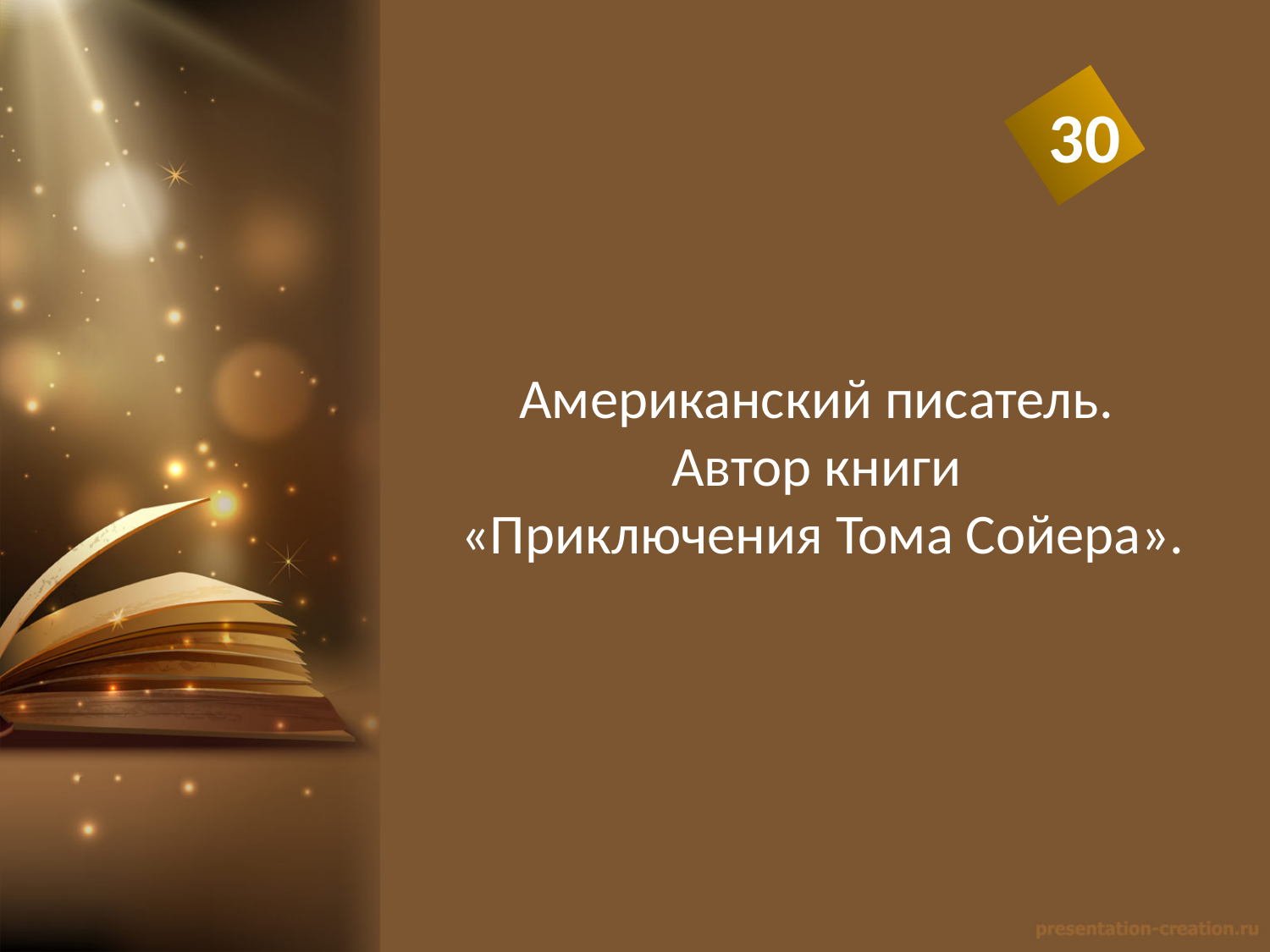

30
Американский писатель.
Автор книги
«Приключения Тома Сойера».